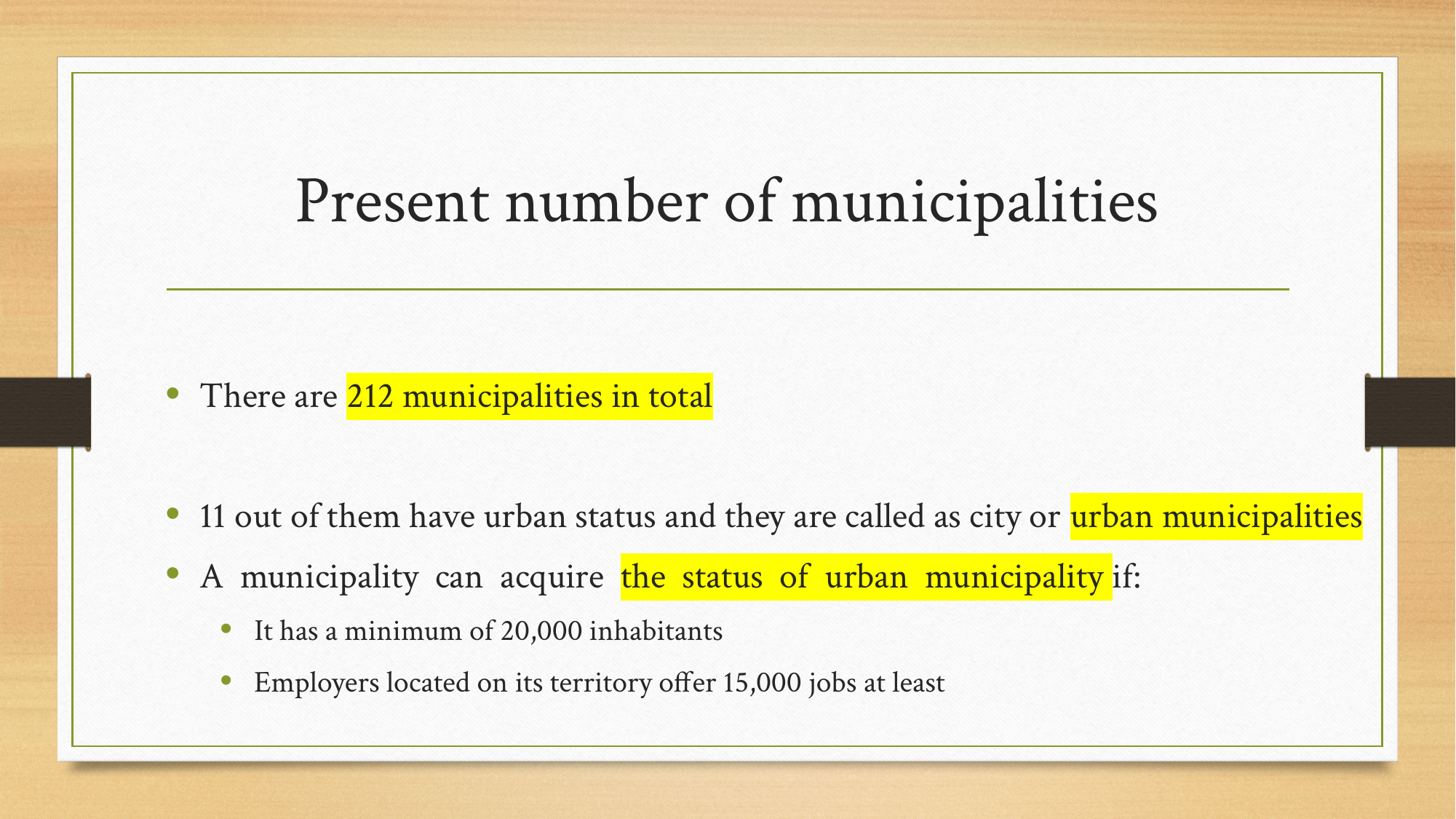

# Present number of municipalities

There are 212 municipalities in total

11 out of them have urban status and they are called as city or urban municipalities
A  municipality  can  acquire  the  status  of  urban  municipality if:
It has a minimum of 20,000 inhabitants
Employers located on its territory offer 15,000 jobs at least